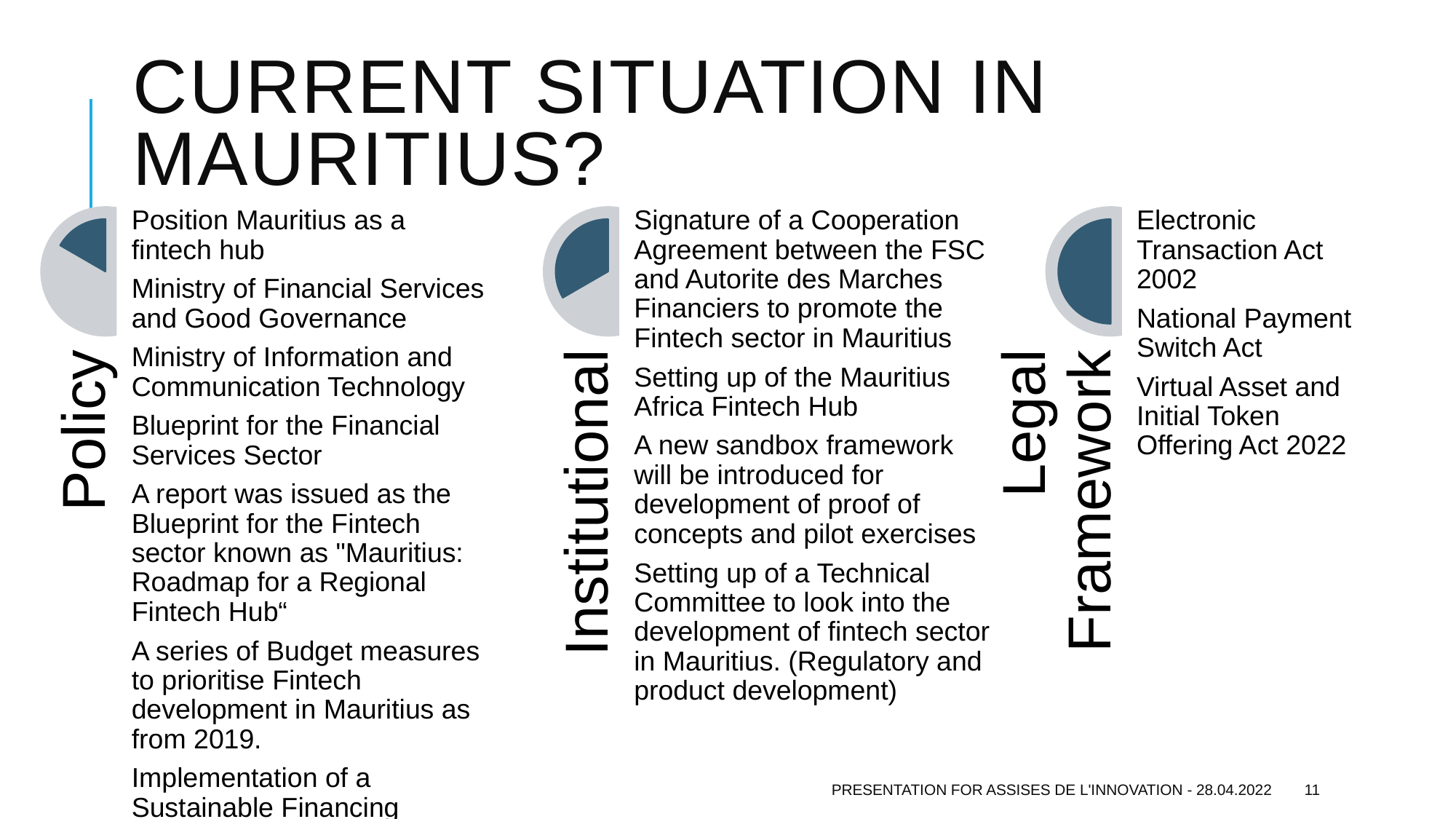

# Current Situation in Mauritius?
Policy
Position Mauritius as a fintech hub
Ministry of Financial Services and Good Governance
Ministry of Information and Communication Technology
Blueprint for the Financial Services Sector
A report was issued as the Blueprint for the Fintech sector known as "Mauritius: Roadmap for a Regional Fintech Hub“
A series of Budget measures to prioritise Fintech development in Mauritius as from 2019.
Implementation of a Sustainable Financing Framework 2020
Institutional
Signature of a Cooperation Agreement between the FSC and Autorite des Marches Financiers to promote the Fintech sector in Mauritius
Setting up of the Mauritius Africa Fintech Hub
A new sandbox framework will be introduced for development of proof of concepts and pilot exercises
Setting up of a Technical Committee to look into the development of fintech sector in Mauritius. (Regulatory and product development)

Legal Framework
Electronic Transaction Act 2002
National Payment Switch Act
Virtual Asset and Initial Token Offering Act 2022
Presentation for Assises de L'Innovation - 28.04.2022
11